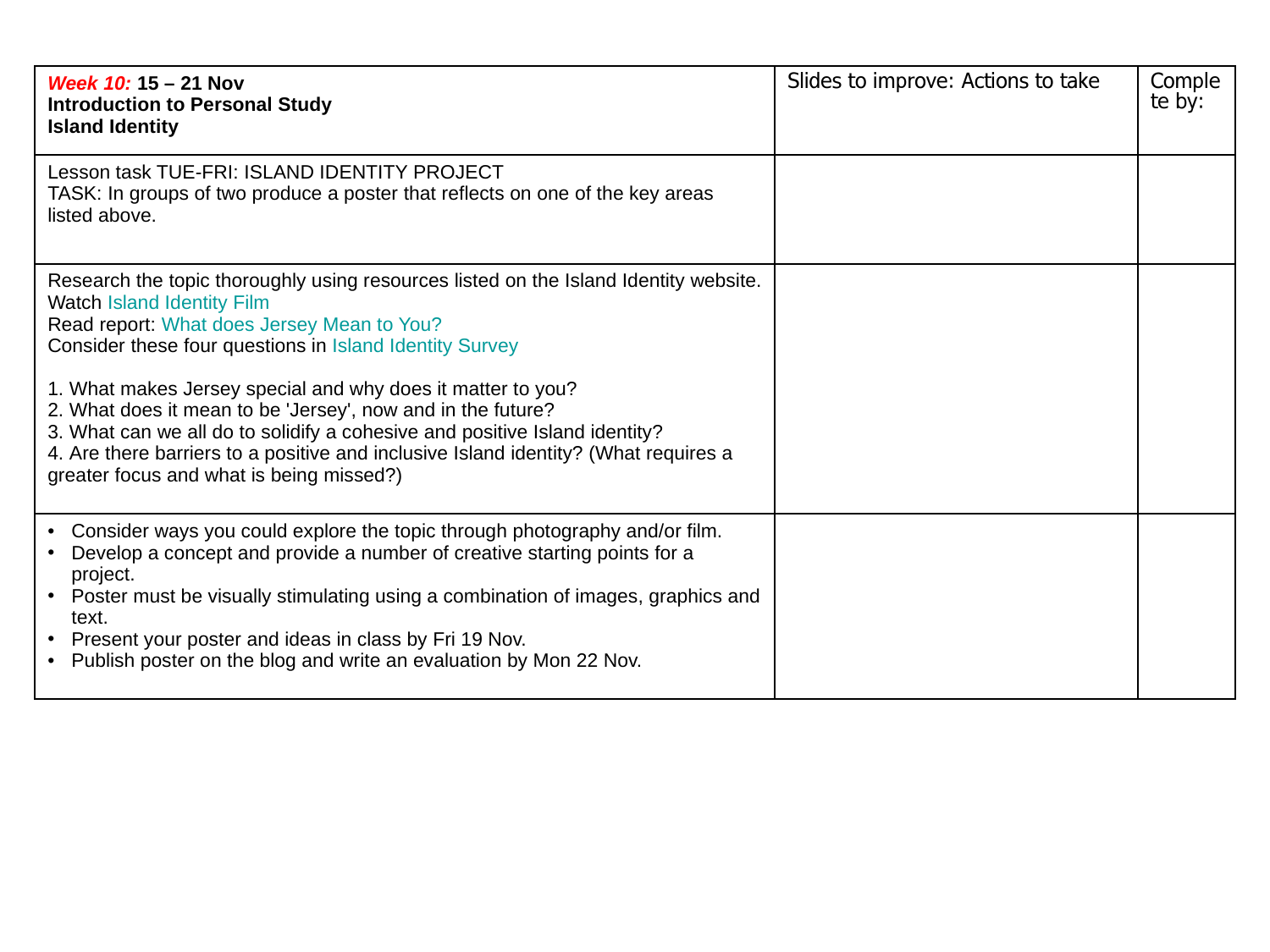

| Week 10: 15 – 21 Nov Introduction to Personal Study Island Identity | Slides to improve: Actions to take | Complete by: |
| --- | --- | --- |
| Lesson task TUE-FRI: ISLAND IDENTITY PROJECT TASK: In groups of two produce a poster that reflects on one of the key areas listed above. |  |  |
| Research the topic thoroughly using resources listed on the Island Identity website. Watch Island Identity Film Read report: What does Jersey Mean to You? Consider these four questions in Island Identity Survey 1. What makes Jersey special and why does it matter to you? 2. What does it mean to be 'Jersey', now and in the future? 3. What can we all do to solidify a cohesive and positive Island identity? 4. Are there barriers to a positive and inclusive Island identity? (What requires a greater focus and what is being missed?) |  |  |
| Consider ways you could explore the topic through photography and/or film. Develop a concept and provide a number of creative starting points for a project. Poster must be visually stimulating using a combination of images, graphics and text. Present your poster and ideas in class by Fri 19 Nov. Publish poster on the blog and write an evaluation by Mon 22 Nov. |  |  |